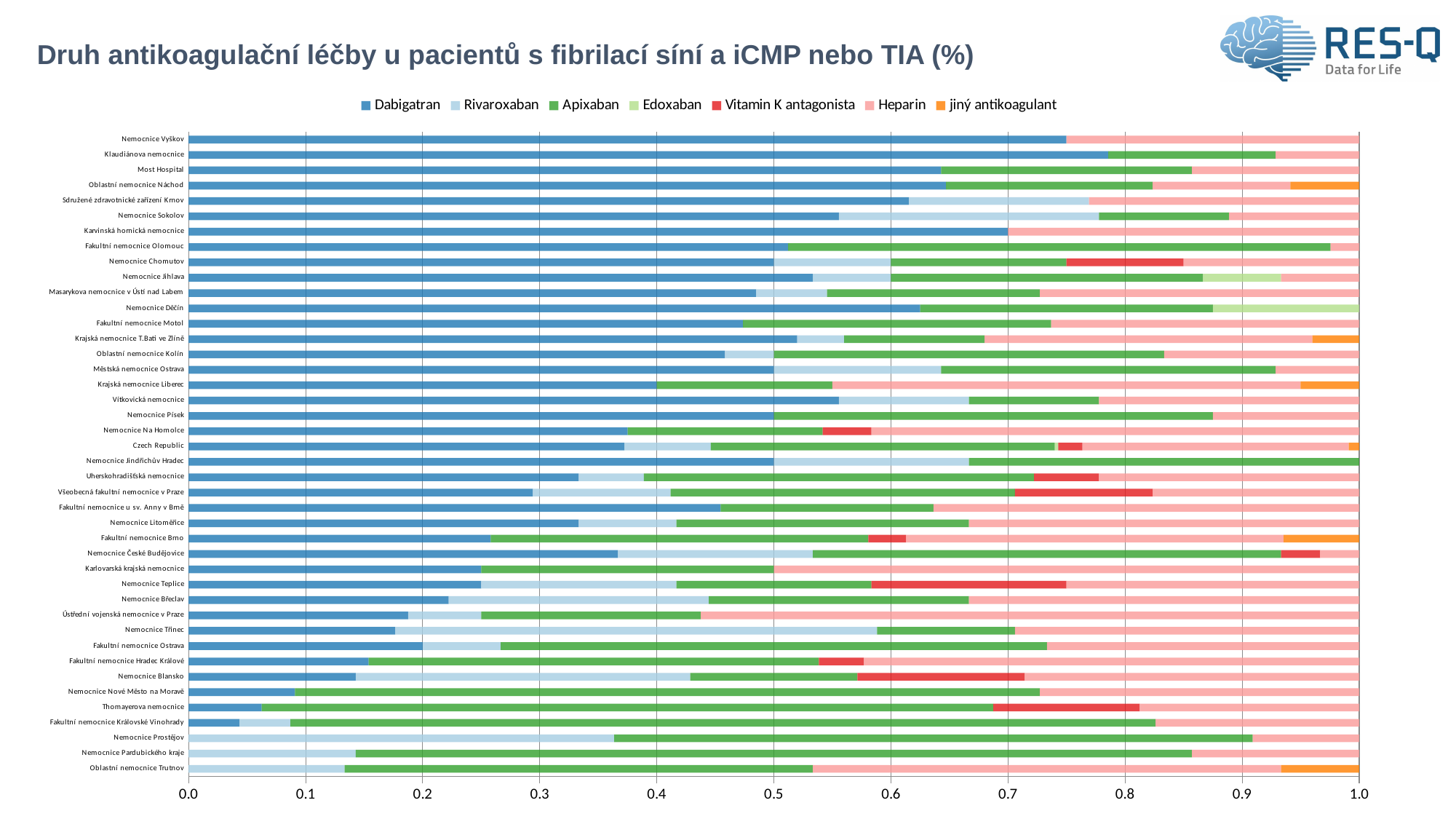

# Druh antikoagulační léčby u pacientů s fibrilací síní a iCMP nebo TIA (%)

### Chart

| Category | Dabigatran | Rivaroxaban | Apixaban | Edoxaban | Vitamin K antagonista | Heparin | jiný antikoagulant |
|---|---|---|---|---|---|---|---|
| Oblastní nemocnice Trutnov | 0.0 | 12.5 | 37.5 | 0.0 | 0.0 | 37.5 | 6.25 |
| Nemocnice Pardubického kraje | 0.0 | 14.285714 | 71.428571 | 0.0 | 0.0 | 14.285714 | 0.0 |
| Nemocnice Prostějov | 0.0 | 36.363636 | 54.545455 | 0.0 | 0.0 | 9.090909 | 0.0 |
| Fakultní nemocnice Královské Vinohrady | 4.347826 | 4.347826 | 73.913043 | 0.0 | 0.0 | 17.391304 | 0.0 |
| Thomayerova nemocnice | 6.666667 | 0.0 | 66.666667 | 0.0 | 13.333333 | 20.0 | 0.0 |
| Nemocnice Nové Město na Moravě | 7.692308 | 0.0 | 53.846154 | 0.0 | 0.0 | 23.076923 | 0.0 |
| Nemocnice Blansko | 12.5 | 25.0 | 12.5 | 0.0 | 12.5 | 25.0 | 0.0 |
| Fakultní nemocnice Hradec Králové | 16.0 | 0.0 | 40.0 | 0.0 | 4.0 | 44.0 | 0.0 |
| Fakultní nemocnice Ostrava | 16.666667 | 5.555556 | 38.888889 | 0.0 | 0.0 | 22.222222 | 0.0 |
| Nemocnice Třinec | 16.666667 | 38.888889 | 11.111111 | 0.0 | 0.0 | 27.777778 | 0.0 |
| Ústřední vojenská nemocnice v Praze | 18.75 | 6.25 | 18.75 | 0.0 | 0.0 | 56.25 | 0.0 |
| Nemocnice Břeclav | 20.0 | 20.0 | 20.0 | 0.0 | 0.0 | 30.0 | 0.0 |
| Nemocnice Teplice | 21.428571 | 14.285714 | 14.285714 | 0.0 | 14.285714 | 21.428571 | 0.0 |
| Karlovarská krajská nemocnice | 25.0 | 0.0 | 25.0 | 0.0 | 0.0 | 50.0 | 0.0 |
| Nemocnice České Budějovice | 27.5 | 12.5 | 30.0 | 0.0 | 2.5 | 2.5 | 0.0 |
| Fakultní nemocnice Brno | 27.586207 | 0.0 | 34.482759 | 0.0 | 3.448276 | 34.482759 | 6.896552 |
| Nemocnice Litoměřice | 28.571429 | 7.142857 | 21.428571 | 0.0 | 0.0 | 28.571429 | 0.0 |
| Fakultní nemocnice u sv. Anny v Brně | 29.411765 | 0.0 | 11.764706 | 0.0 | 0.0 | 23.529412 | 0.0 |
| Všeobecná fakultní nemocnice v Praze | 29.411765 | 11.764706 | 29.411765 | 0.0 | 11.764706 | 17.647059 | 0.0 |
| Uherskohradišťská nemocnice | 33.333333 | 5.555556 | 33.333333 | 0.0 | 5.555556 | 22.222222 | 0.0 |
| Nemocnice Jindřichův Hradec | 33.333333 | 11.111111 | 22.222222 | 0.0 | 0.0 | 0.0 | 0.0 |
| Czech Republic | 34.662999 | 6.877579 | 27.372765 | 0.275103 | 1.925722 | 21.182944 | 0.825309 |
| Nemocnice Na Homolce | 39.130435 | 0.0 | 17.391304 | 0.0 | 4.347826 | 43.478261 | 0.0 |
| Nemocnice Písek | 40.0 | 0.0 | 30.0 | 0.0 | 0.0 | 10.0 | 0.0 |
| Vítkovická nemocnice | 41.666667 | 8.333333 | 8.333333 | 0.0 | 0.0 | 16.666667 | 0.0 |
| Krajská nemocnice Liberec | 42.105263 | 0.0 | 15.789474 | 0.0 | 0.0 | 42.105263 | 5.263158 |
| Městská nemocnice Ostrava | 43.75 | 12.5 | 25.0 | 0.0 | 0.0 | 6.25 | 0.0 |
| Oblastní nemocnice Kolín | 44.0 | 4.0 | 32.0 | 0.0 | 0.0 | 16.0 | 0.0 |
| Krajská nemocnice T.Bati ve Zlíně | 44.827586 | 3.448276 | 10.344828 | 0.0 | 0.0 | 24.137931 | 3.448276 |
| Fakultní nemocnice Motol | 45.0 | 0.0 | 25.0 | 0.0 | 0.0 | 25.0 | 0.0 |
| Nemocnice Děčín | 45.454545 | 0.0 | 18.181818 | 9.090909 | 0.0 | 0.0 | 0.0 |
| Masarykova nemocnice v Ústí nad Labem | 47.058824 | 5.882353 | 17.647059 | 0.0 | 0.0 | 26.470588 | 0.0 |
| Nemocnice Jihlava | 50.0 | 6.25 | 25.0 | 6.25 | 0.0 | 6.25 | 0.0 |
| Nemocnice Chomutov | 50.0 | 10.0 | 15.0 | 0.0 | 10.0 | 15.0 | 0.0 |
| Fakultní nemocnice Olomouc | 51.219512 | 0.0 | 46.341463 | 0.0 | 0.0 | 2.439024 | 0.0 |
| Karvinská hornická nemocnice | 53.846154 | 0.0 | 0.0 | 0.0 | 0.0 | 23.076923 | 0.0 |
| Nemocnice Sokolov | 55.555556 | 22.222222 | 11.111111 | 0.0 | 0.0 | 11.111111 | 0.0 |
| Sdružené zdravotnické zařízení Krnov | 61.538462 | 15.384615 | 0.0 | 0.0 | 0.0 | 23.076923 | 0.0 |
| Oblastní nemocnice Náchod | 64.705882 | 0.0 | 17.647059 | 0.0 | 0.0 | 11.764706 | 5.882353 |
| Most Hospital | 69.230769 | 0.0 | 23.076923 | 0.0 | 0.0 | 15.384615 | 0.0 |
| Klaudiánova nemocnice | 73.333333 | 0.0 | 13.333333 | 0.0 | 0.0 | 6.666667 | 0.0 |
| Nemocnice Vyškov | 75.0 | 0.0 | 0.0 | 0.0 | 0.0 | 25.0 | 0.0 |